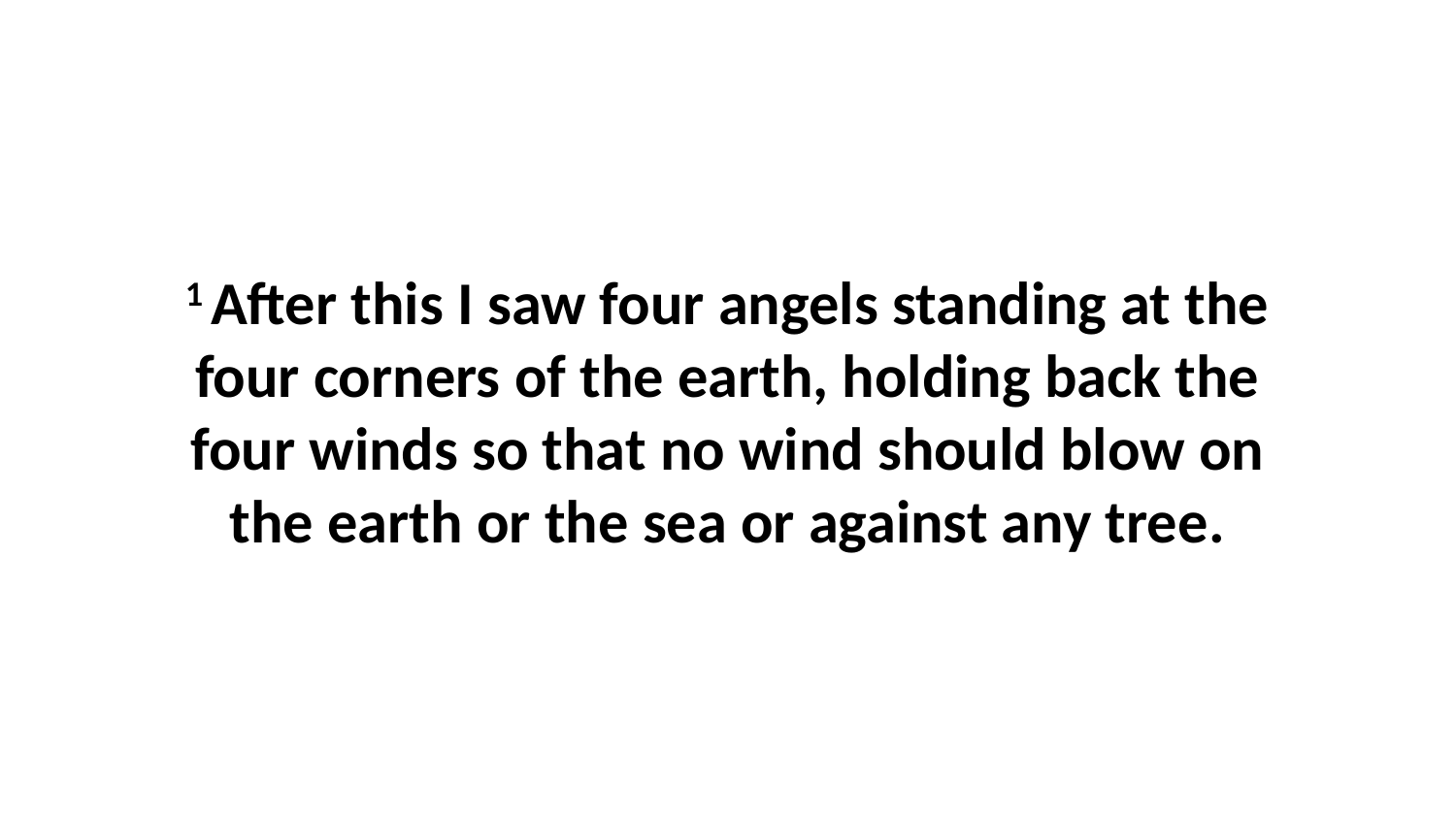

1 After this I saw four angels standing at the four corners of the earth, holding back the four winds so that no wind should blow on the earth or the sea or against any tree.